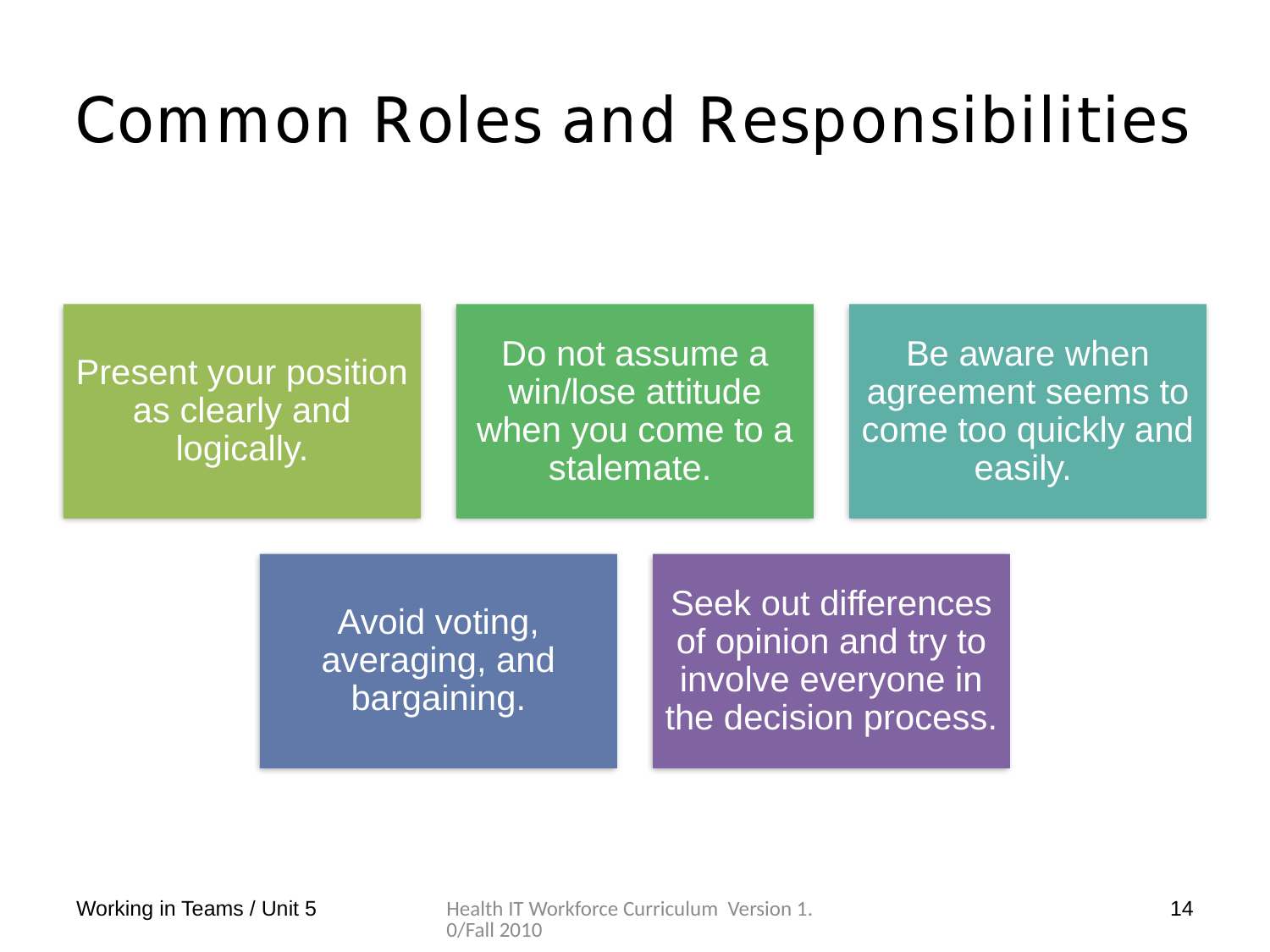

# Common Roles and Responsibilities
Present your position as clearly and logically.
Do not assume a win/lose attitude when you come to a stalemate.
Be aware when agreement seems to come too quickly and easily.
Avoid voting, averaging, and bargaining.
Seek out differences of opinion and try to involve everyone in the decision process.
Working in Teams / Unit 5
Health IT Workforce Curriculum  Version 1.0/Fall 2010
14